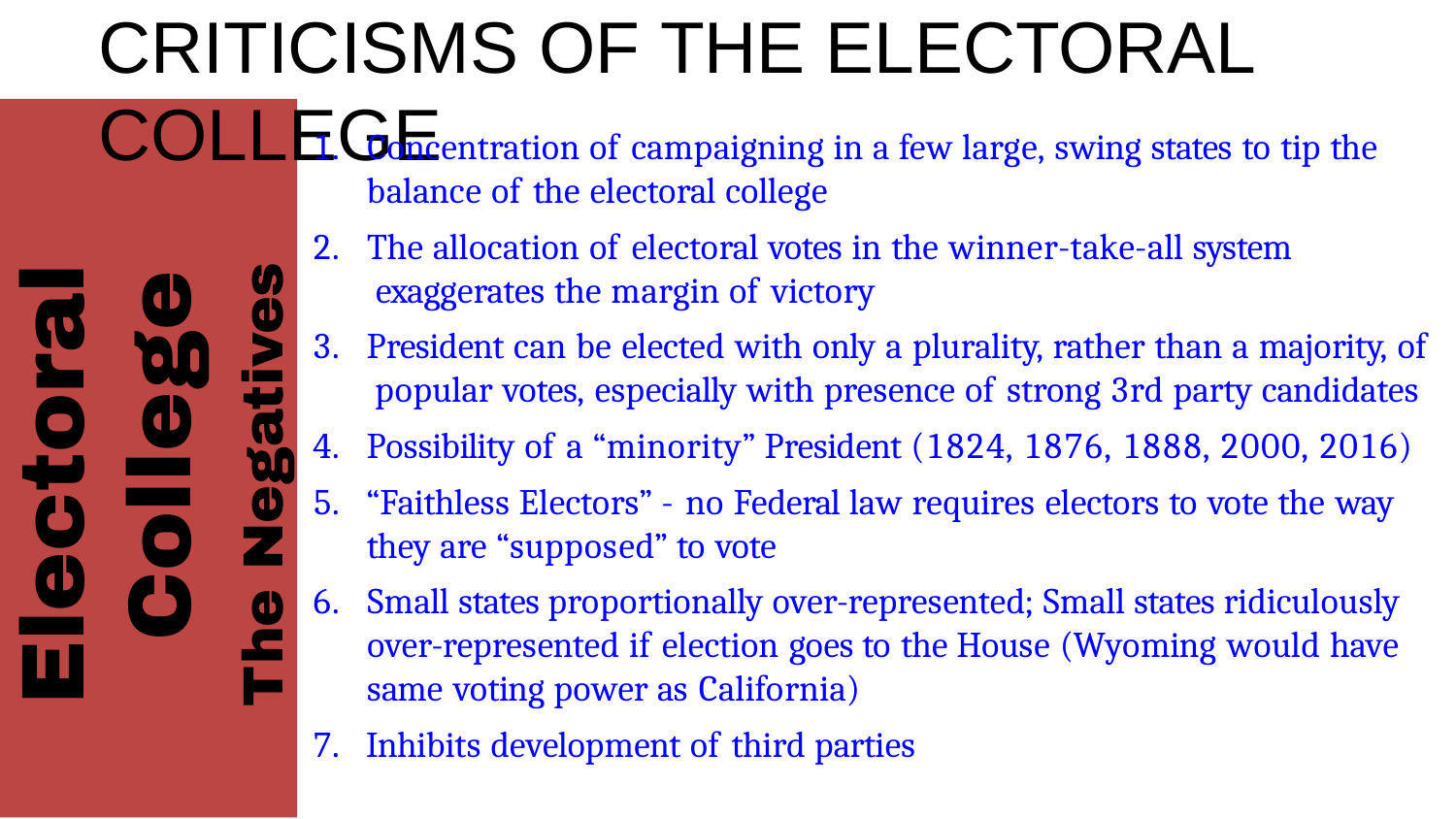

# CRITICISMS OF THE ELECTORAL COLLEGE
Electoral  College
The Negatives

Concentration of campaigning in a few large, swing states to tip the
balance of the electoral college
The allocation of electoral votes in the winner-take-all system  exaggerates the margin of victory
President can be elected with only a plurality, rather than a majority, of  popular votes, especially with presence of strong 3rd party candidates
Possibility of a “minority” President (1824, 1876, 1888, 2000, 2016)
“Faithless Electors” - no Federal law requires electors to vote the way
they are “supposed” to vote
Small states proportionally over-represented; Small states ridiculously  over-represented if election goes to the House (Wyoming would have  same voting power as California)
Inhibits development of third parties